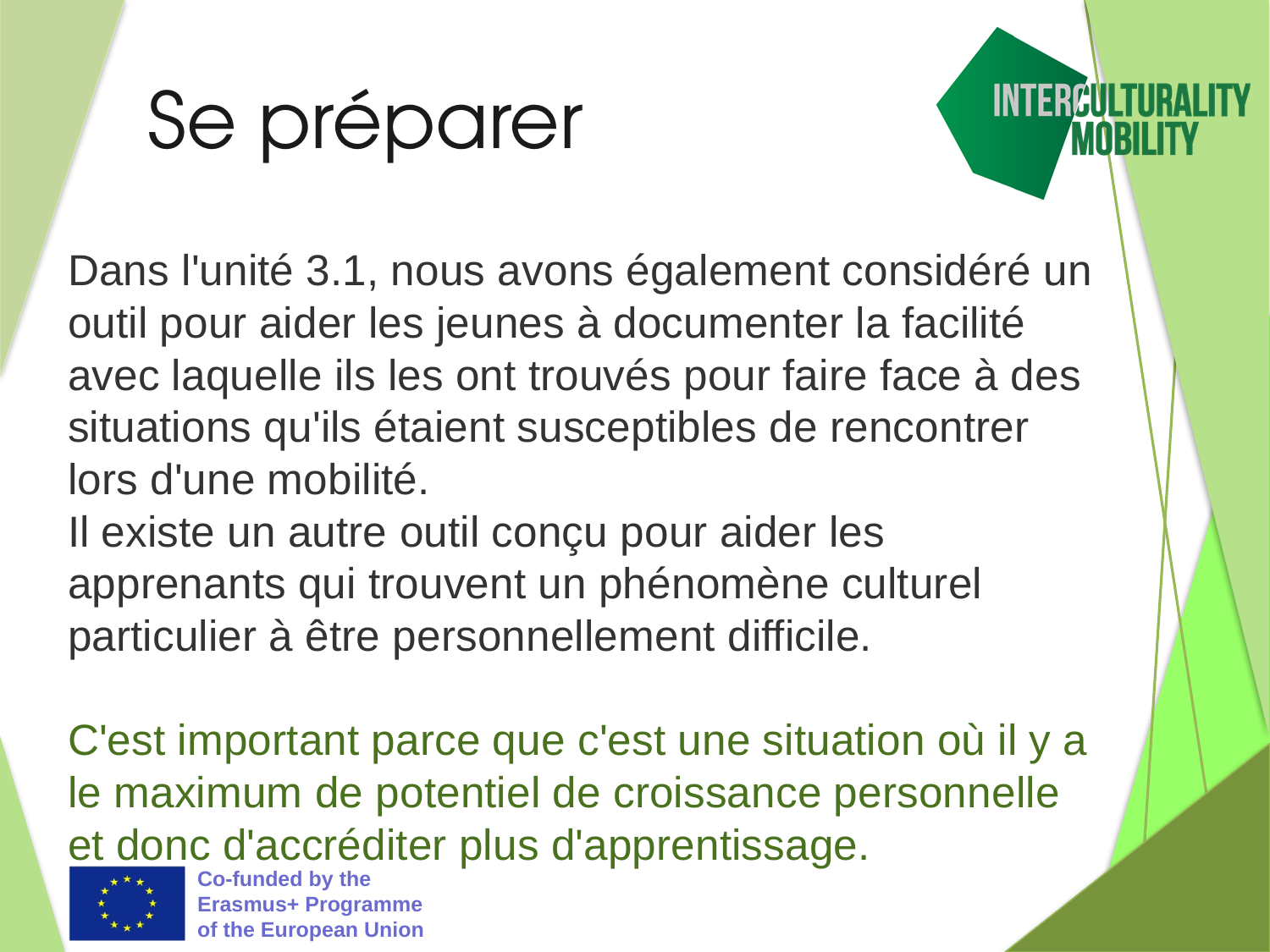

# Se préparer
Dans l'unité 3.1, nous avons également considéré un outil pour aider les jeunes à documenter la facilité avec laquelle ils les ont trouvés pour faire face à des situations qu'ils étaient susceptibles de rencontrer lors d'une mobilité.
Il existe un autre outil conçu pour aider les apprenants qui trouvent un phénomène culturel particulier à être personnellement difficile.

C'est important parce que c'est une situation où il y a le maximum de potentiel de croissance personnelle et donc d'accréditer plus d'apprentissage.